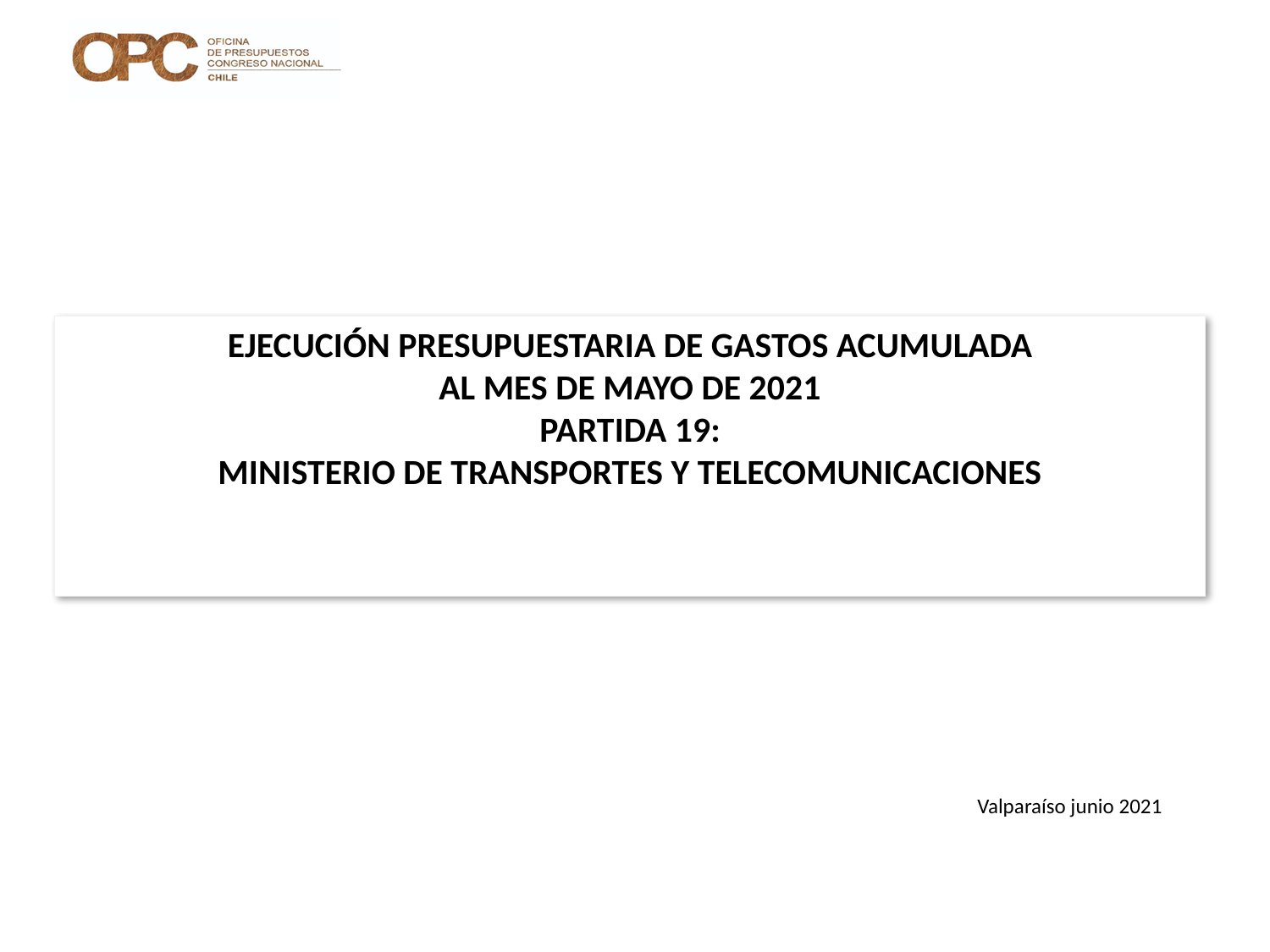

# EJECUCIÓN PRESUPUESTARIA DE GASTOS ACUMULADA AL MES DE MAYO DE 2021 PARTIDA 19: MINISTERIO DE TRANSPORTES Y TELECOMUNICACIONES
Valparaíso junio 2021